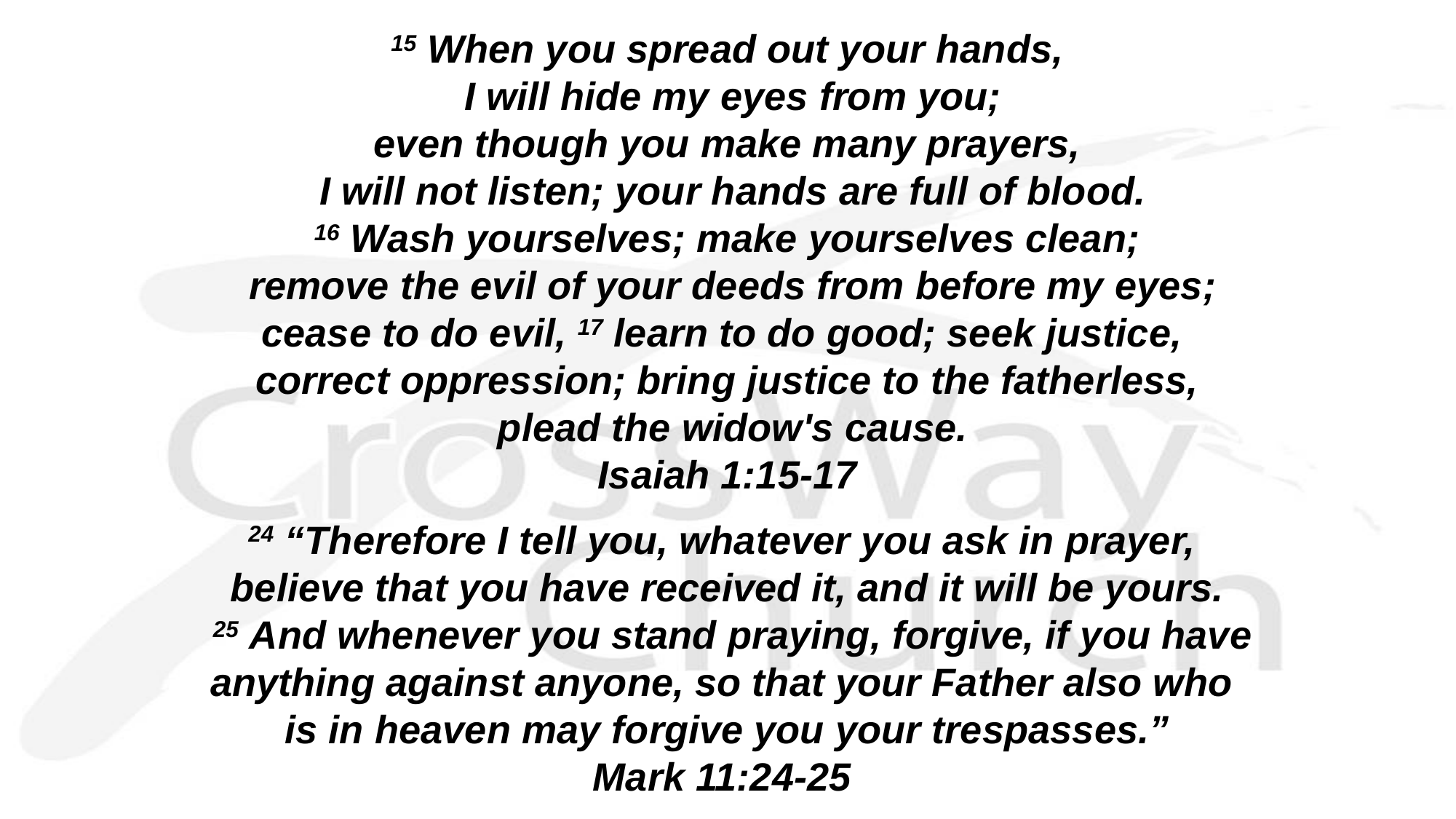

15 When you spread out your hands,
 I will hide my eyes from you;
even though you make many prayers,
 I will not listen; your hands are full of blood.
16 Wash yourselves; make yourselves clean;
 remove the evil of your deeds from before my eyes;
cease to do evil, 17 learn to do good; seek justice, 
correct oppression; bring justice to the fatherless,
 plead the widow's cause.
Isaiah 1:15-17

24 “Therefore I tell you, whatever you ask in prayer, 
believe that you have received it, and it will be yours.
 25 And whenever you stand praying, forgive, if you have
anything against anyone, so that your Father also who
is in heaven may forgive you your trespasses.”
Mark 11:24-25